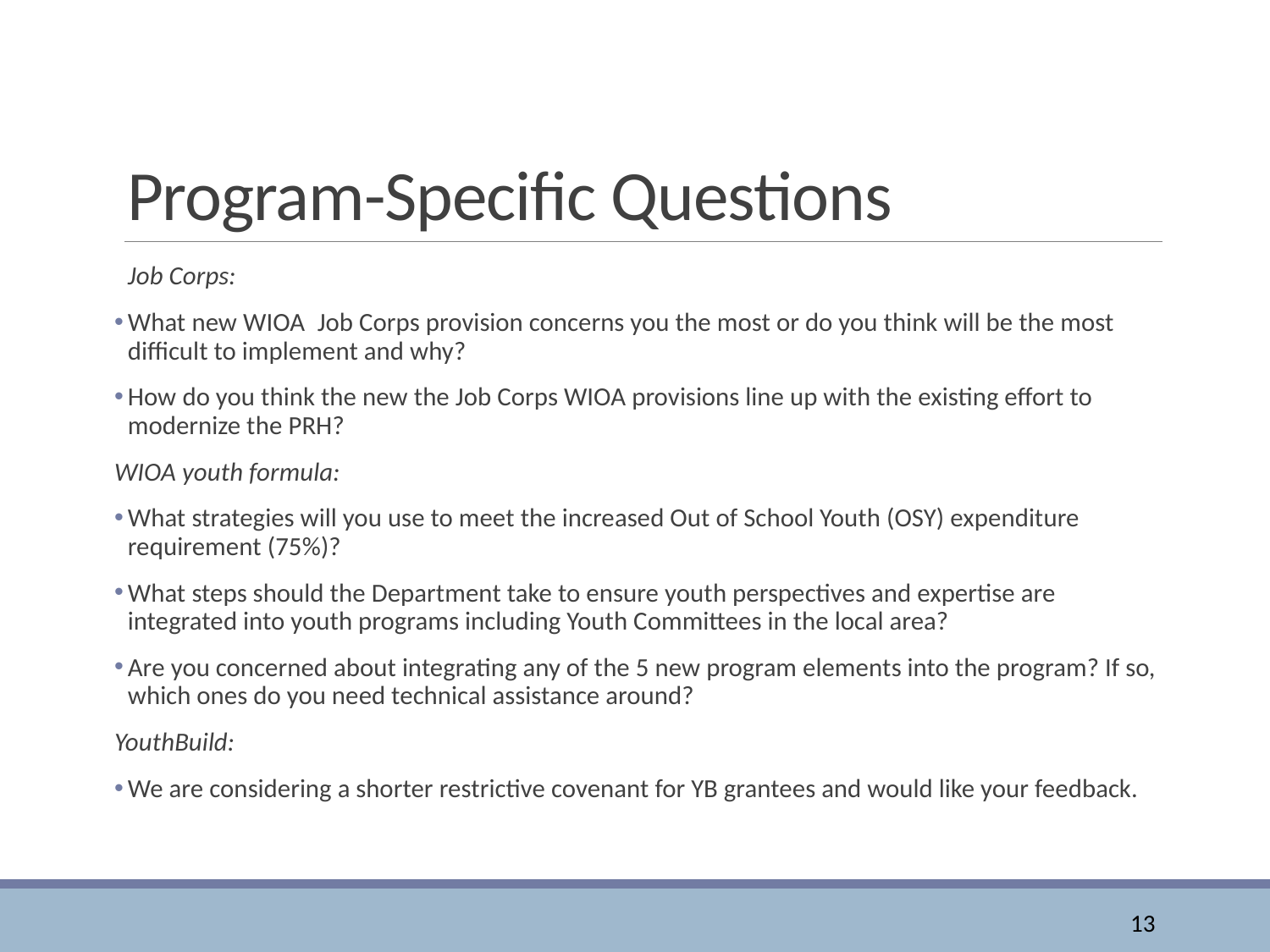

# Program-Specific Questions
Job Corps:
What new WIOA  Job Corps provision concerns you the most or do you think will be the most difficult to implement and why?
How do you think the new the Job Corps WIOA provisions line up with the existing effort to modernize the PRH?
WIOA youth formula:
What strategies will you use to meet the increased Out of School Youth (OSY) expenditure requirement (75%)?
What steps should the Department take to ensure youth perspectives and expertise are integrated into youth programs including Youth Committees in the local area?
Are you concerned about integrating any of the 5 new program elements into the program? If so, which ones do you need technical assistance around?
YouthBuild:
We are considering a shorter restrictive covenant for YB grantees and would like your feedback.
13